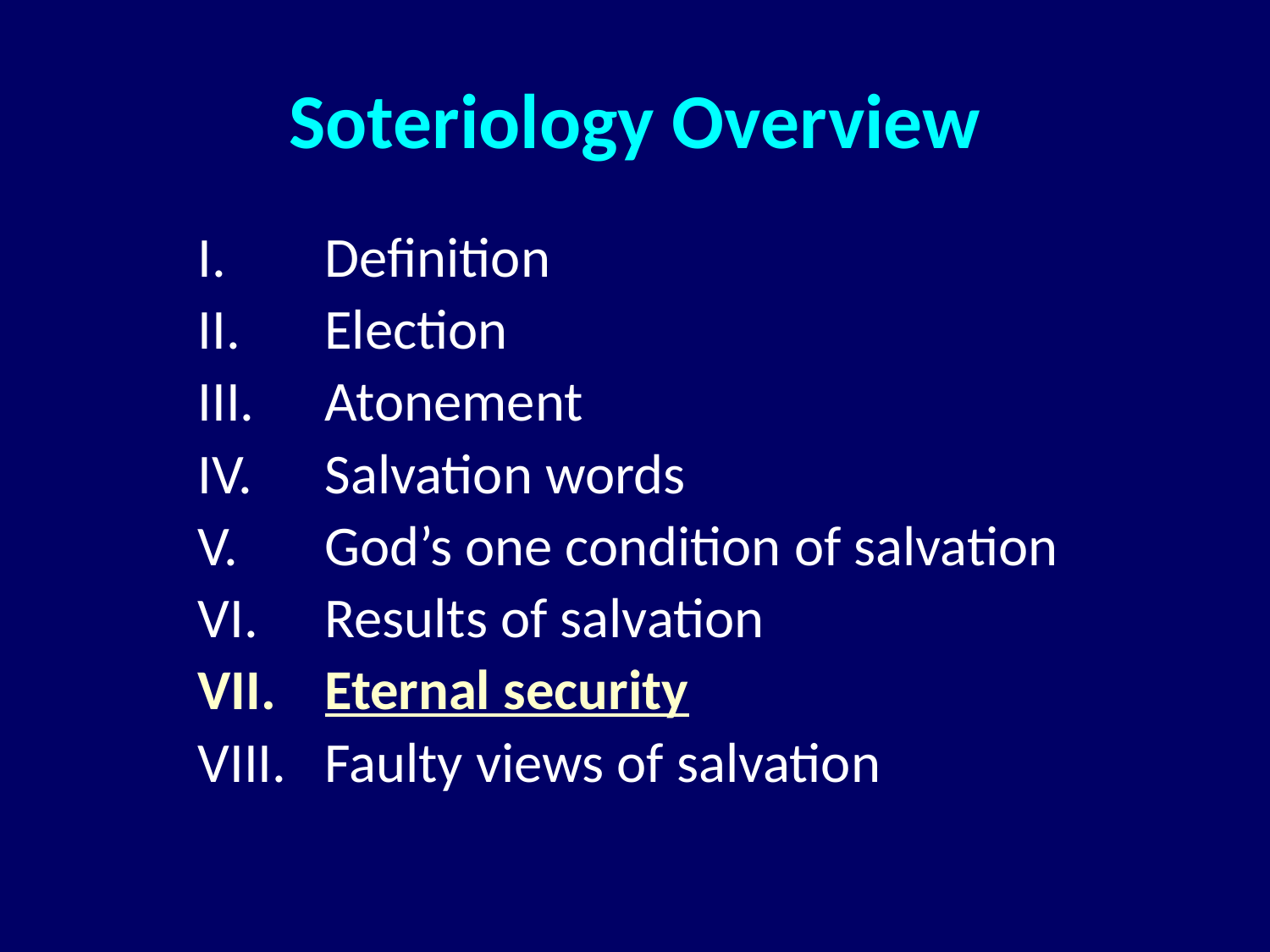

# Soteriology Overview
Definition
Election
Atonement
Salvation words
God’s one condition of salvation
Results of salvation
Eternal security
Faulty views of salvation